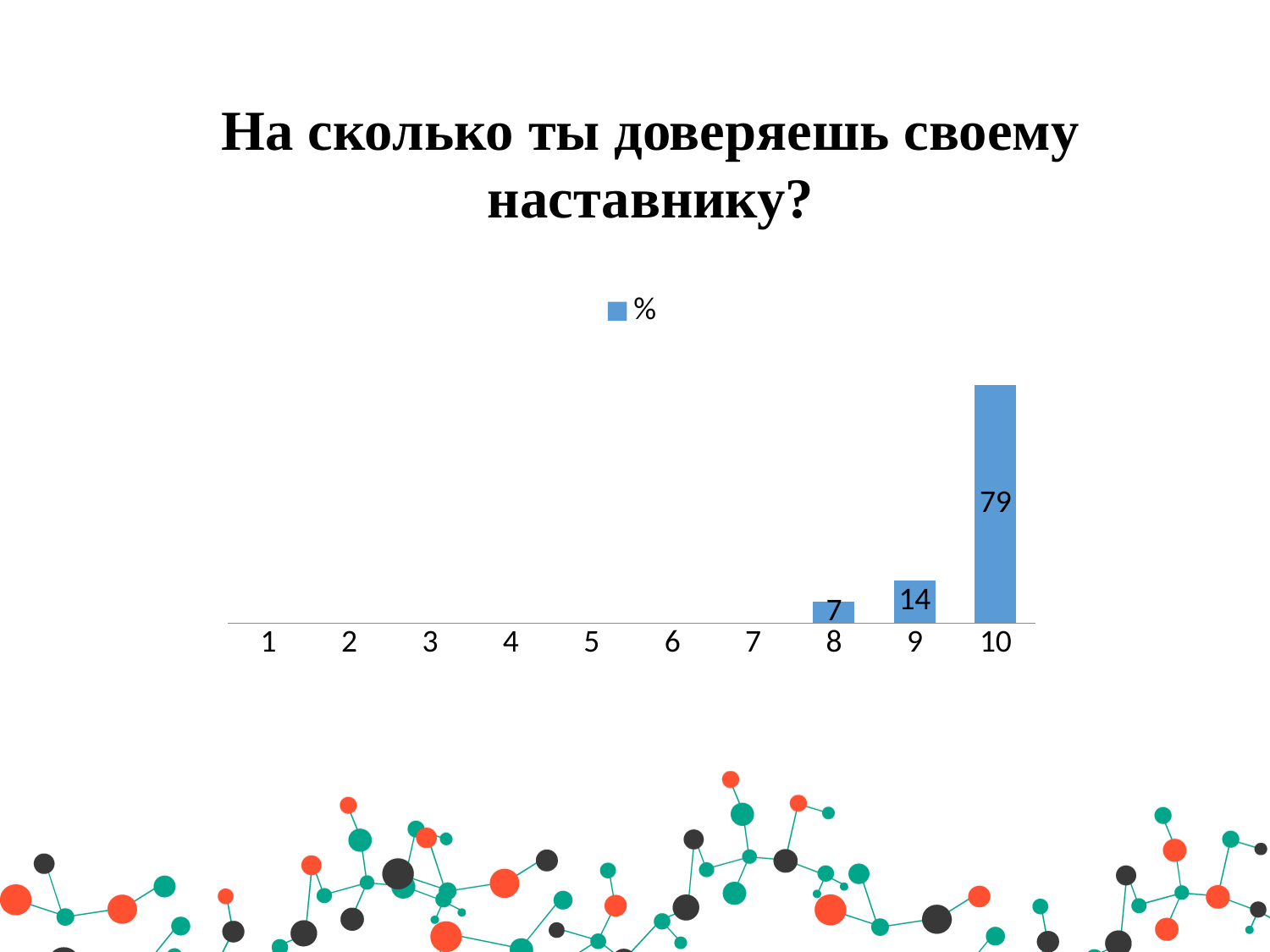

На сколько ты доверяешь своему наставнику?

### Chart

| Category | % |
|---|---|
| 1 | None |
| 2 | None |
| 3 | None |
| 4 | None |
| 5 | None |
| 6 | None |
| 7 | None |
| 8 | 7.0 |
| 9 | 14.0 |
| 10 | 79.0 |